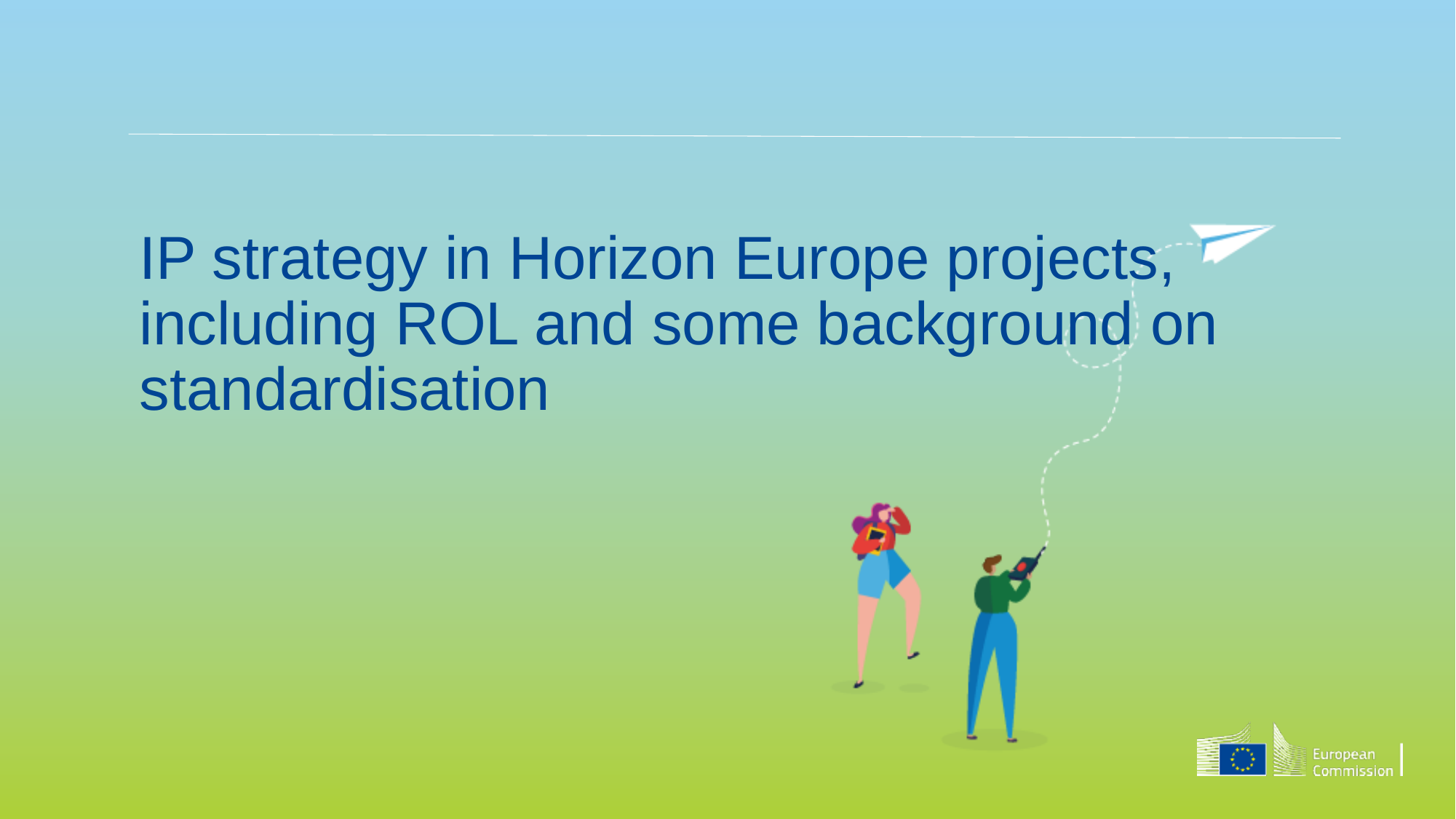

# IP strategy in Horizon Europe projects, including ROL and some background on standardisation